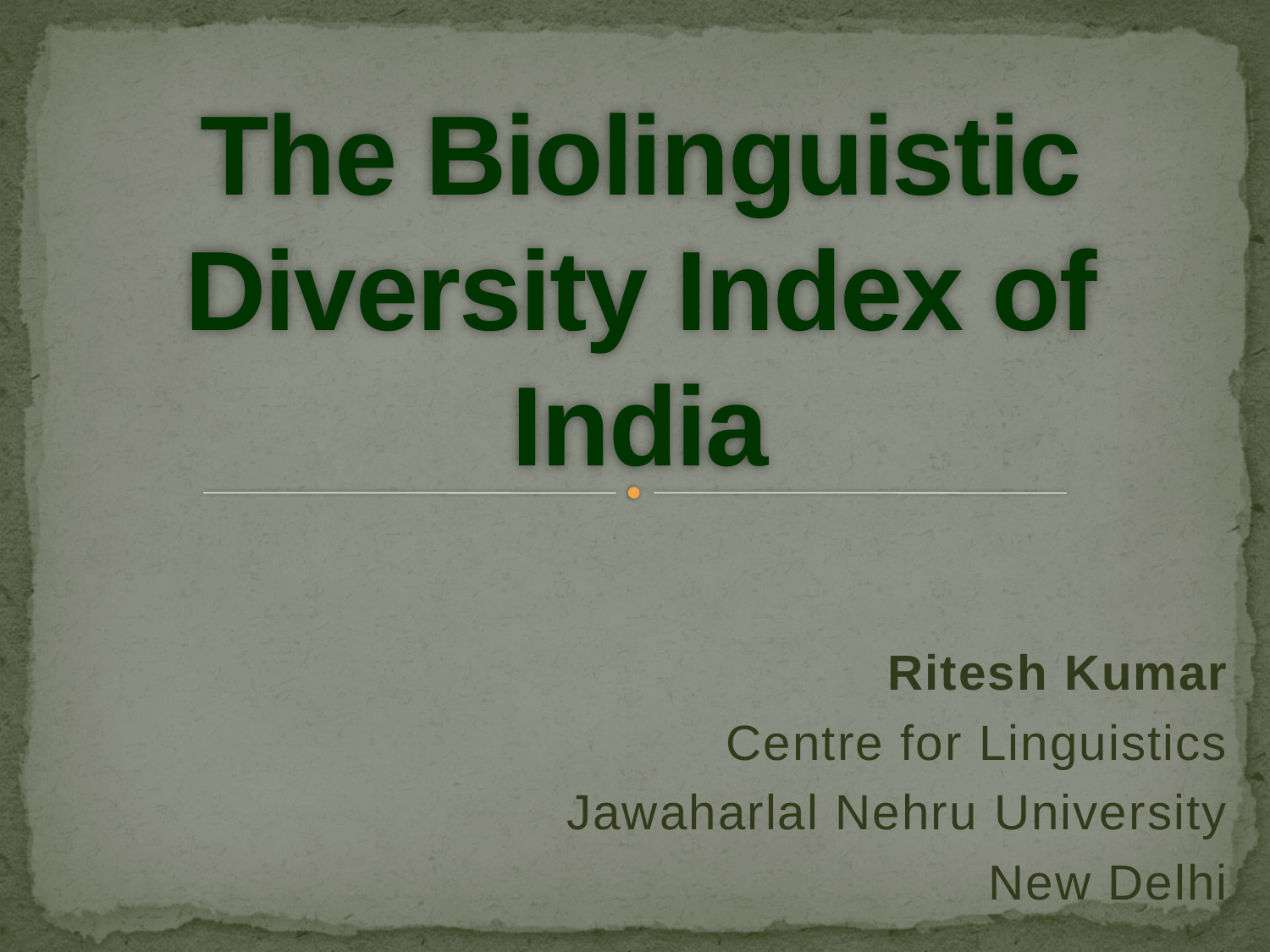

# The Biolinguistic Diversity Index of India
Ritesh Kumar
Centre for Linguistics
Jawaharlal Nehru University
New Delhi